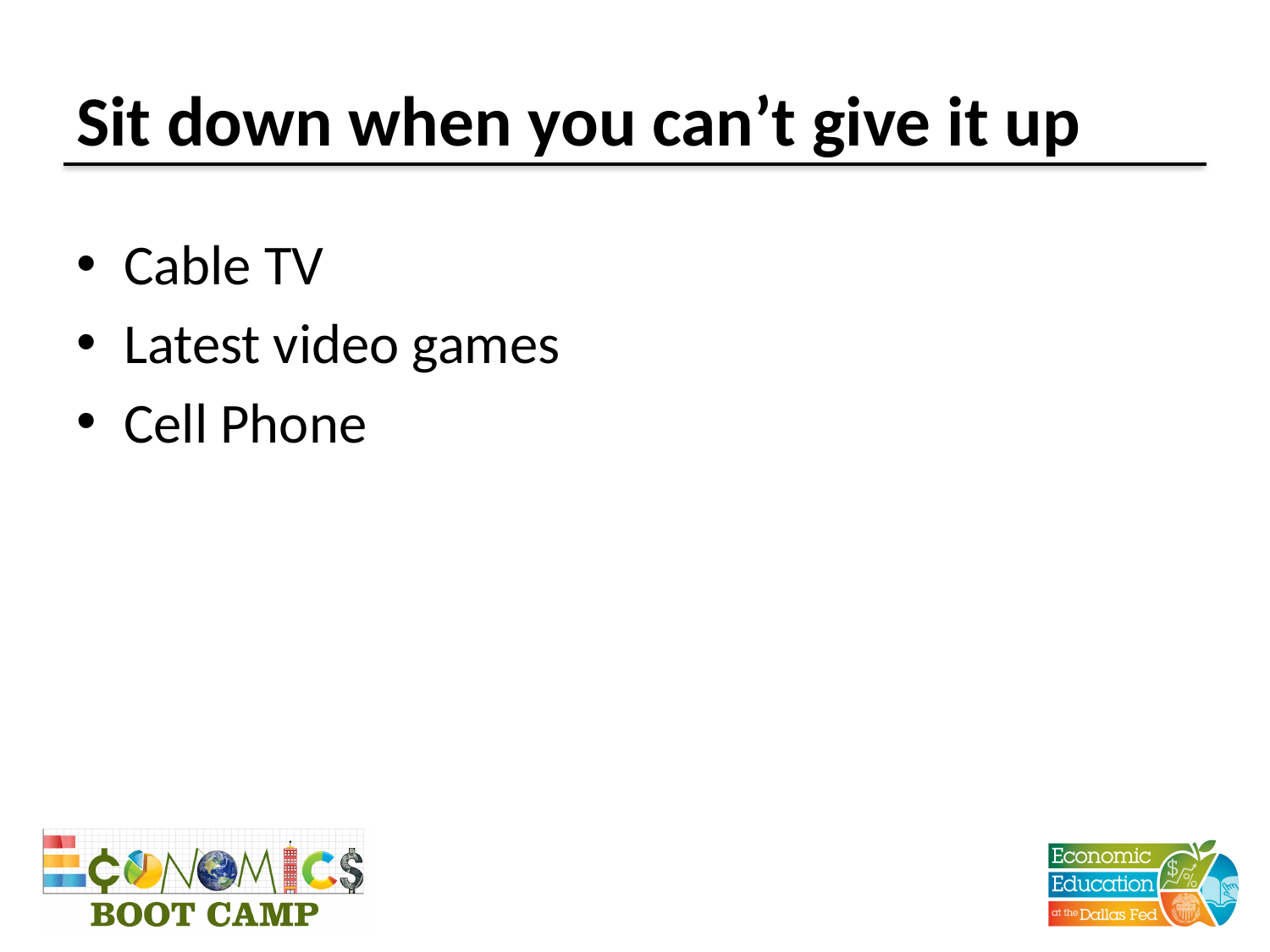

# Sit down when you can’t give it up
Cable TV
Latest video games
Cell Phone